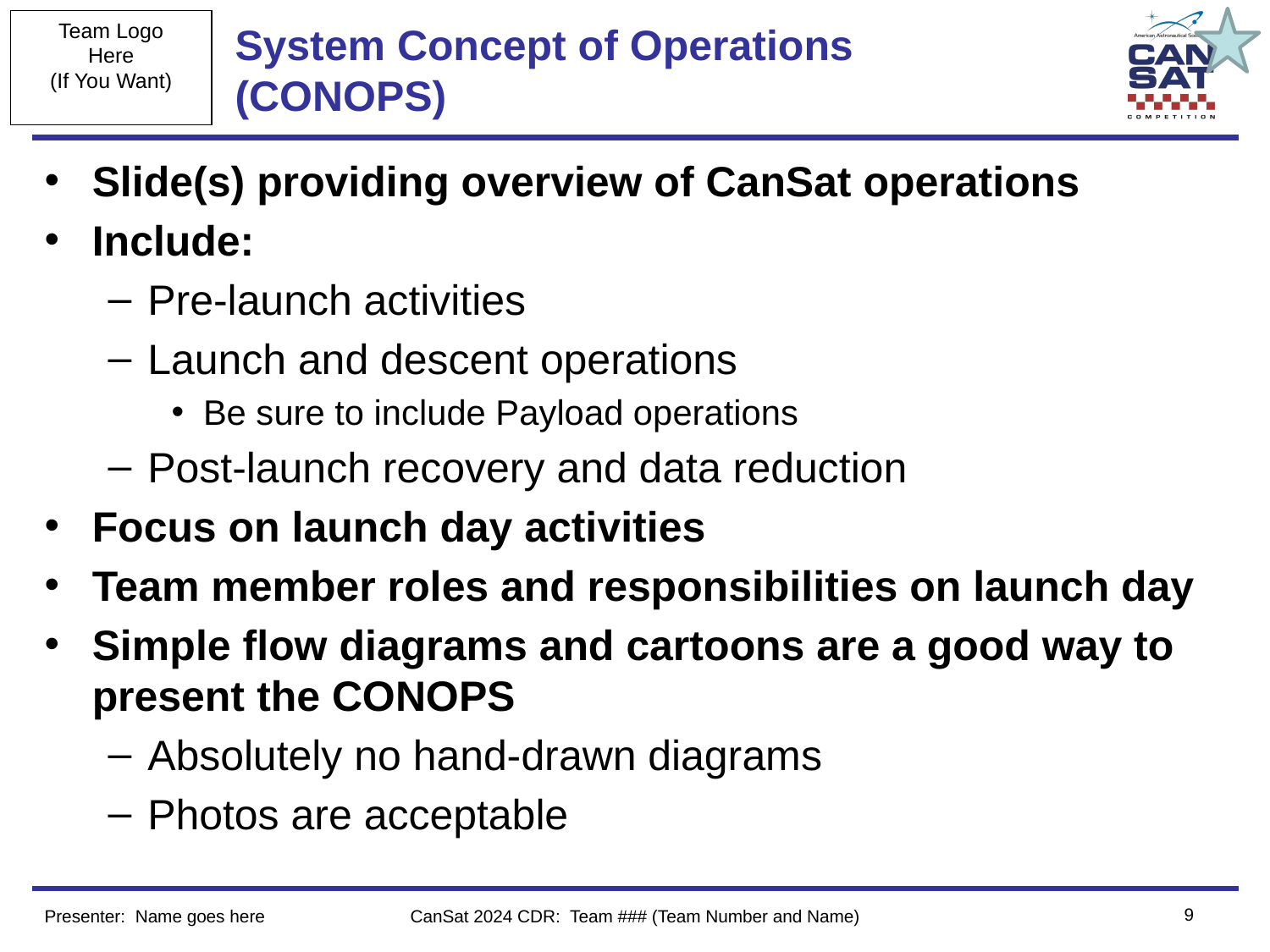

# System Concept of Operations (CONOPS)
Slide(s) providing overview of CanSat operations
Include:
Pre-launch activities
Launch and descent operations
Be sure to include Payload operations
Post-launch recovery and data reduction
Focus on launch day activities
Team member roles and responsibilities on launch day
Simple flow diagrams and cartoons are a good way to present the CONOPS
Absolutely no hand-drawn diagrams
Photos are acceptable
9
Presenter:  Name goes here
CanSat 2024 CDR:  Team ### (Team Number and Name)